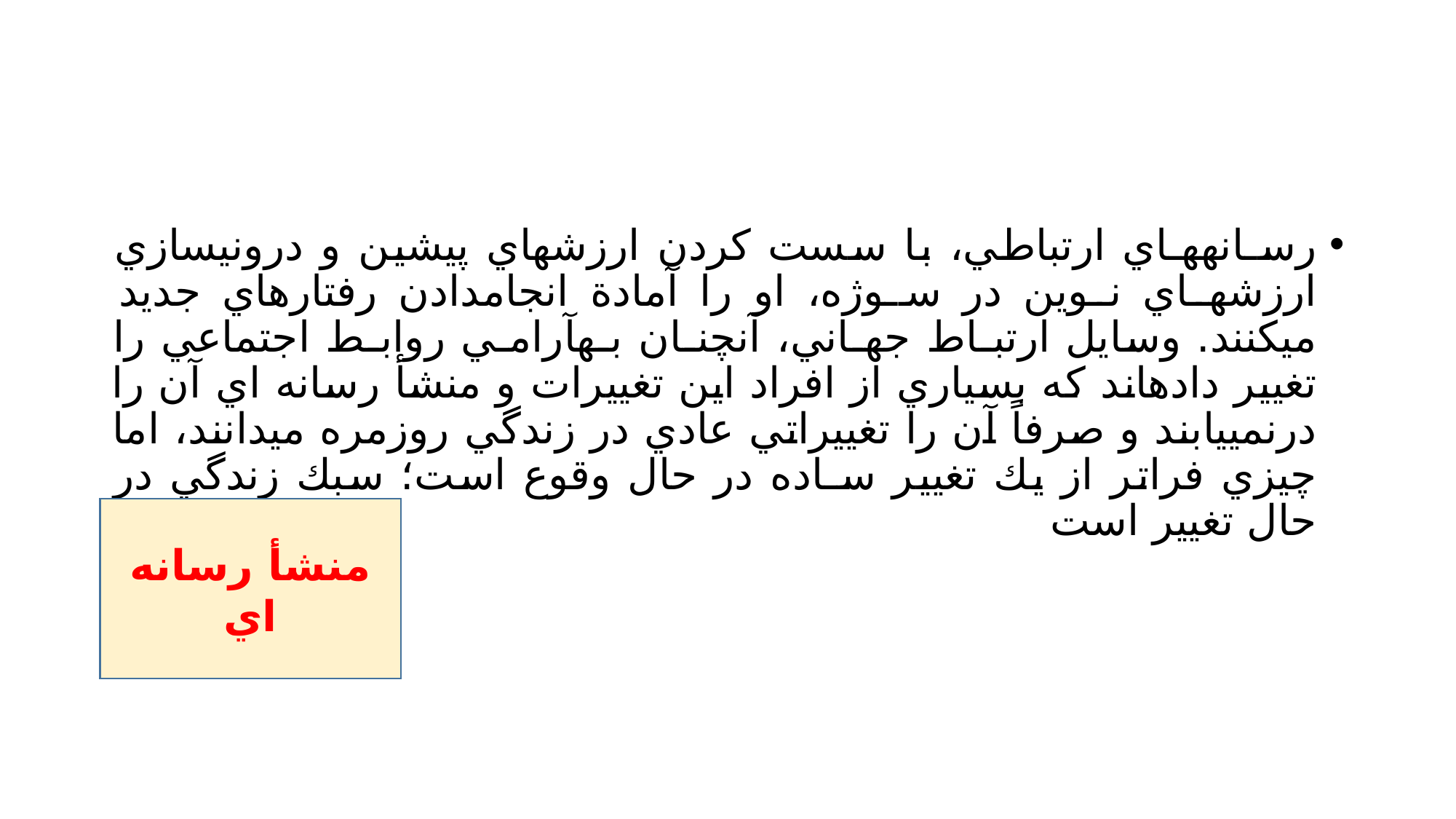

#
رسـانههـاي ارتباطي، با سست كردن ارزشهاي پيشين و درونيسازي ارزشهـاي نـوين در سـوژه، او را آمادة انجامدادن رفتارهاي جديد ميكنند. وسايل ارتبـاط جهـاني، آنچنـان بـهآرامـي روابـط اجتماعي را تغيير دادهاند كه بسياري از افراد اين تغييرات و منشأ رسانه اي آن را درنمييابند و صرفاً آن را تغييراتي عادي در زندگي روزمره ميدانند، اما چيزي فراتر از يك تغيير سـاده در حال وقوع است؛ سبك زندگي در حال تغيير است
منشأ رسانه اي